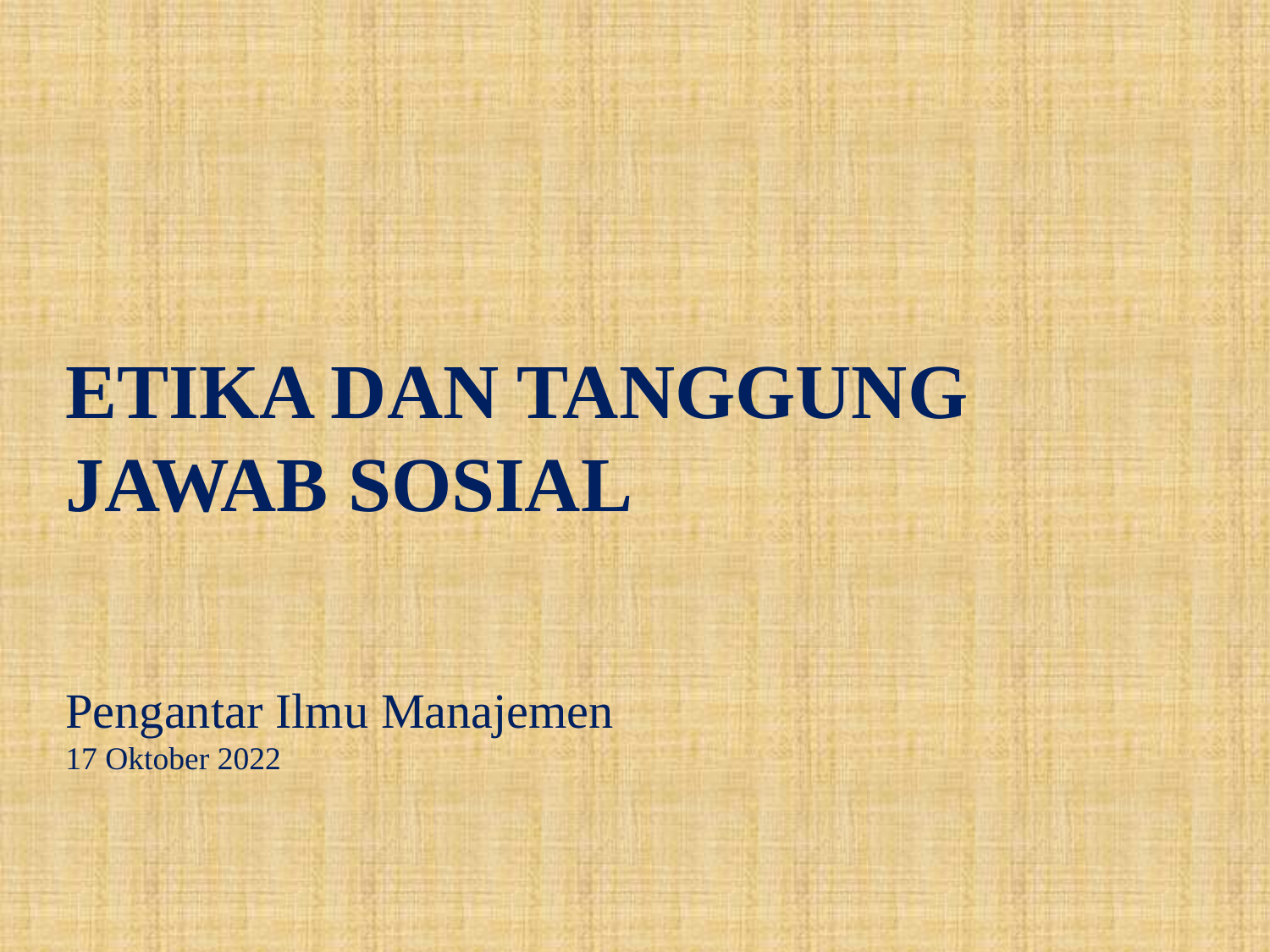

# ETIKA DAN TANGGUNG JAWAB SOSIAL Pengantar Ilmu Manajemen 17 Oktober 2022